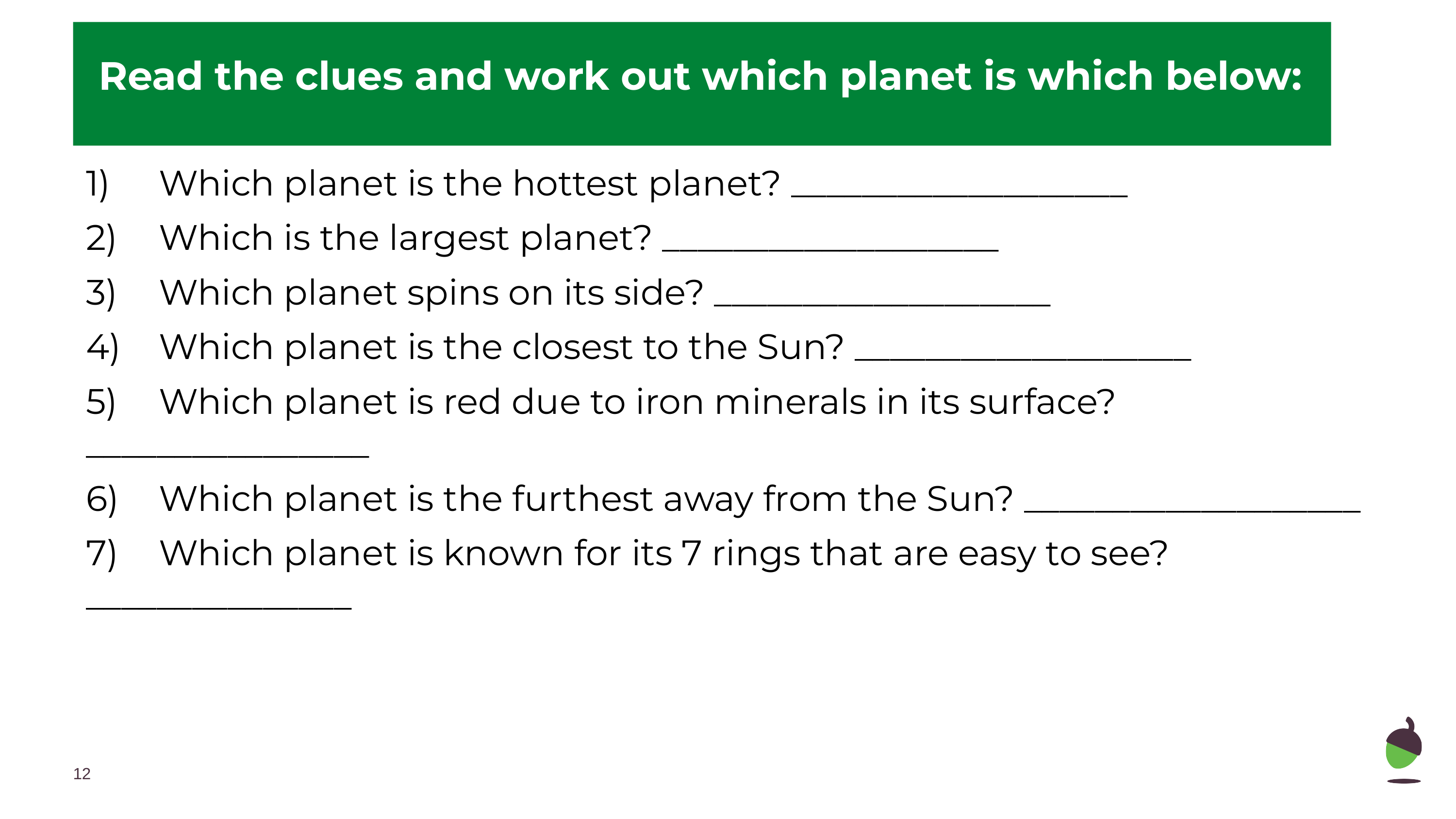

Read the clues and work out which planet is which below:
1)	Which planet is the hottest planet? ___________________
2)	Which is the largest planet? ___________________
3)	Which planet spins on its side? ___________________
4)	Which planet is the closest to the Sun? ___________________
5)	Which planet is red due to iron minerals in its surface? ________________
6)	Which planet is the furthest away from the Sun? ___________________
7)	Which planet is known for its 7 rings that are easy to see? _______________
12